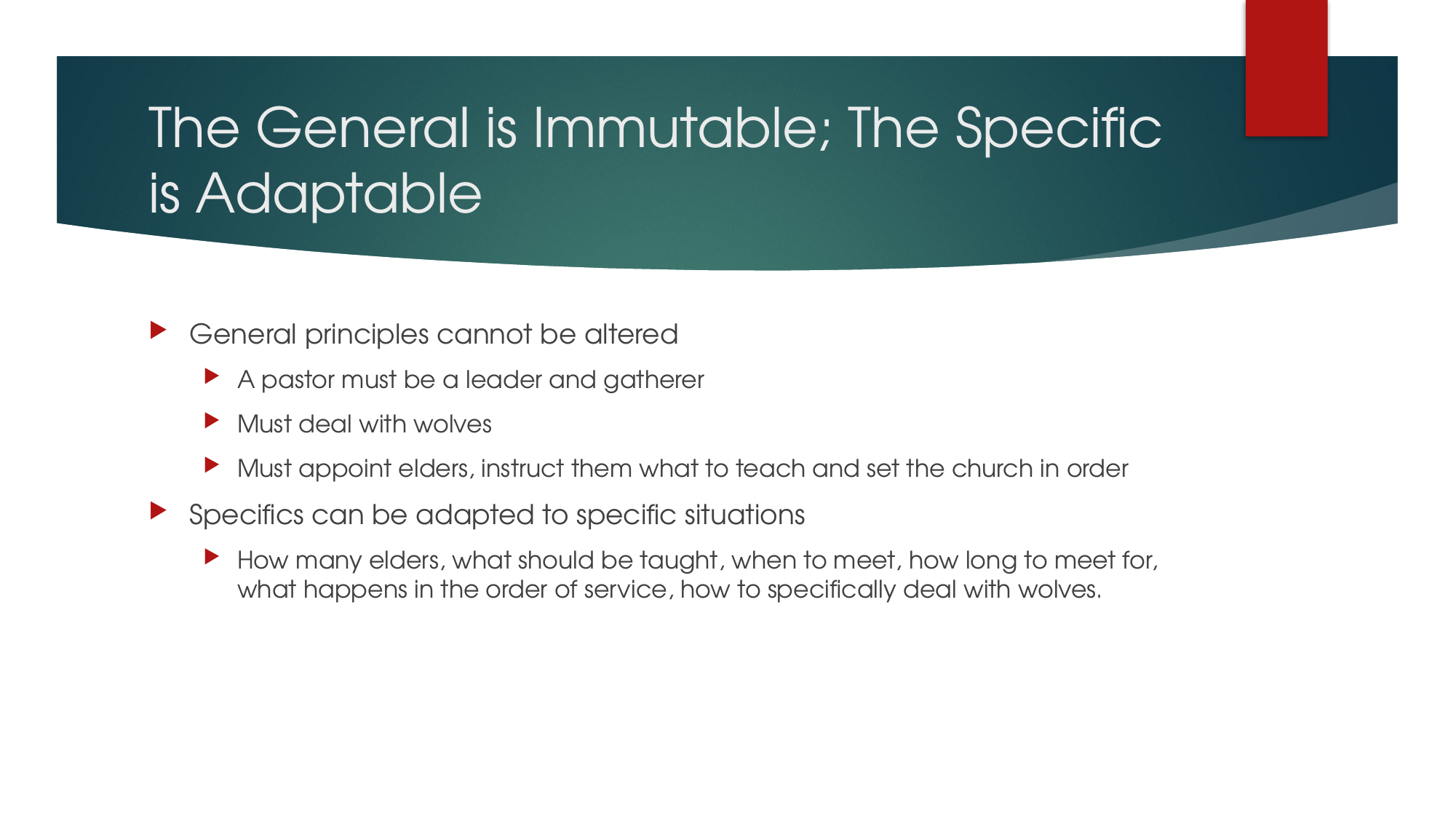

# The General is Immutable; The Specific is Adaptable
General principles cannot be altered
A pastor must be a leader and gatherer
Must deal with wolves
Must appoint elders, instruct them what to teach and set the church in order
Specifics can be adapted to specific situations
How many elders, what should be taught, when to meet, how long to meet for, what happens in the order of service, how to specifically deal with wolves.